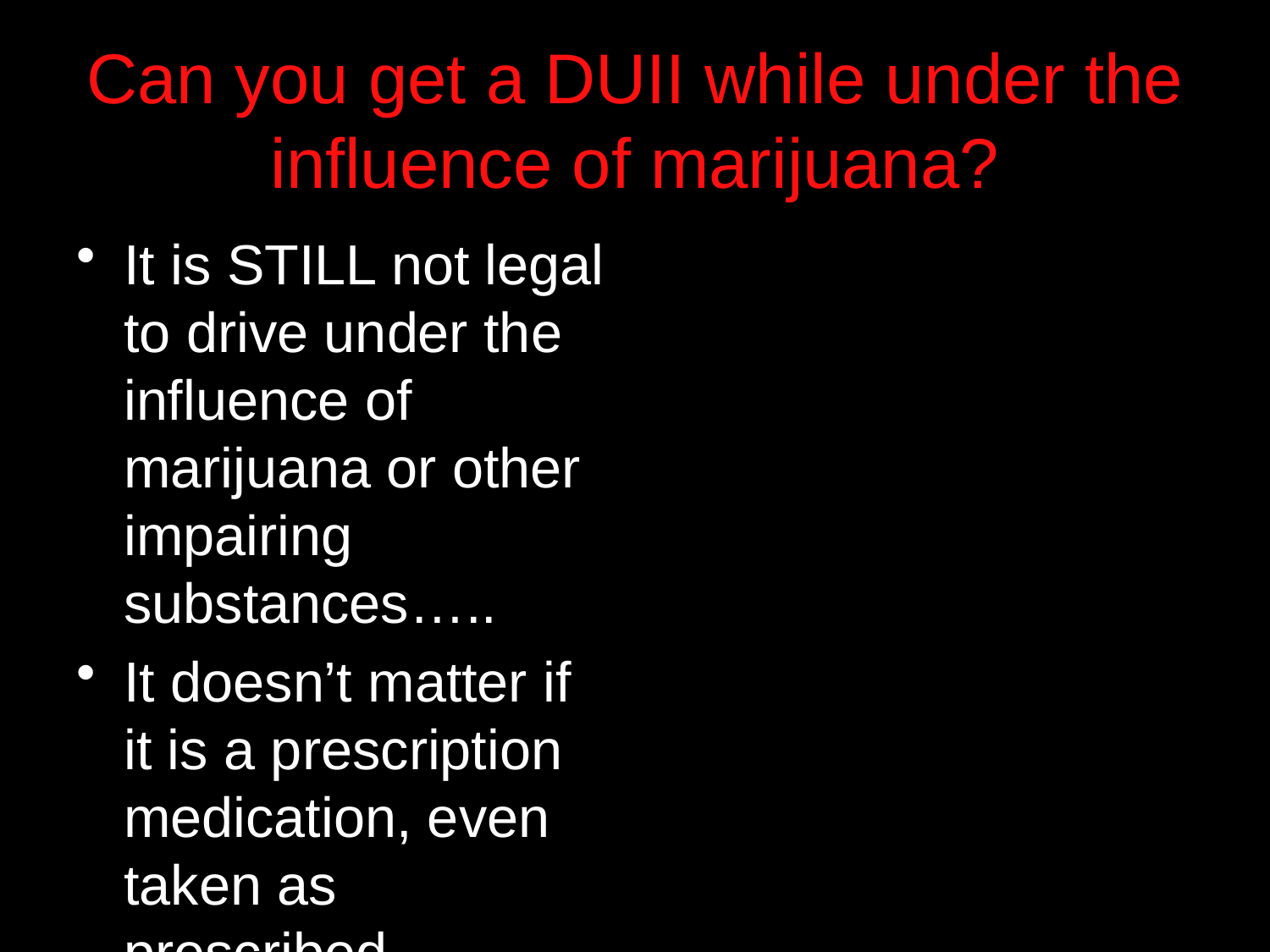

Can you get a DUII while under the influence of marijuana?
It is STILL not legal to drive under the influence of marijuana or other impairing substances…..
It doesn’t matter if it is a prescription medication, even taken as prescribed…
DUII is DUII regardless of whether the substance is legal to possess